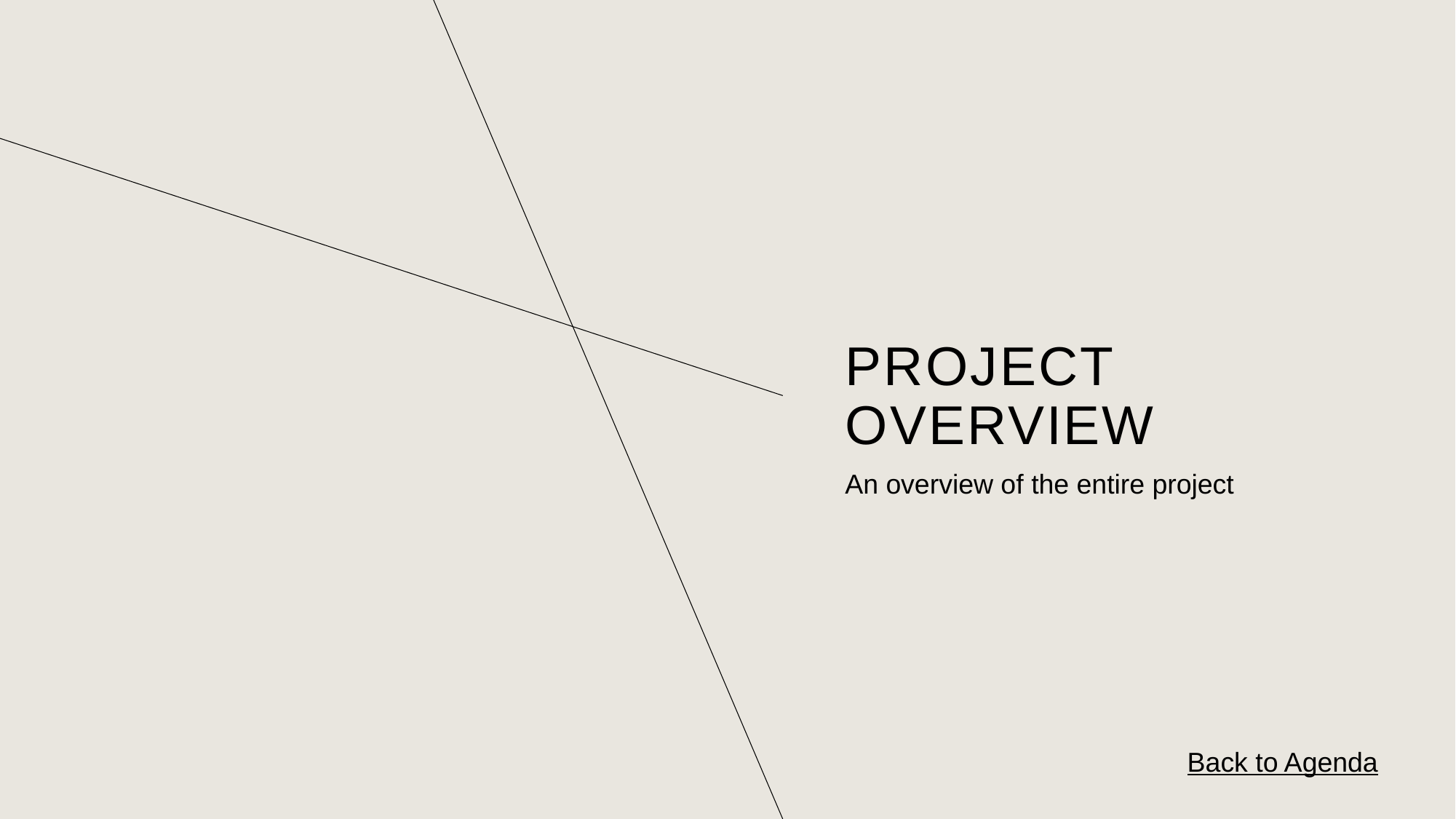

# Project Overview
An overview of the entire project
Back to Agenda